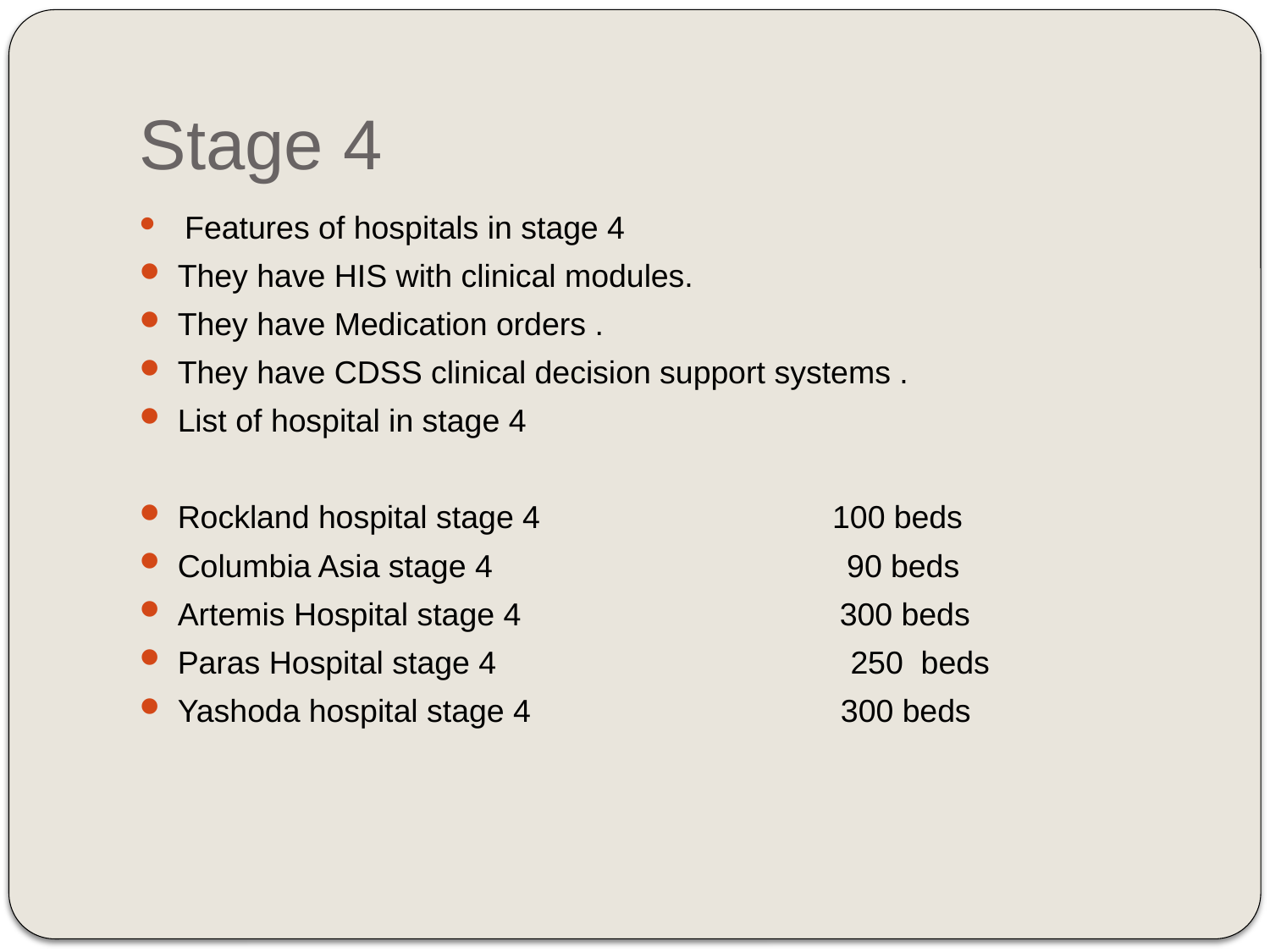

# Stage 4
 Features of hospitals in stage 4
They have HIS with clinical modules.
They have Medication orders .
They have CDSS clinical decision support systems .
List of hospital in stage 4

Rockland hospital stage 4                                 100 beds
Columbia Asia stage 4                                        90 beds
Artemis Hospital stage 4                                    300 beds
Paras Hospital stage 4                                        250  beds
Yashoda hospital stage 4                                   300 beds